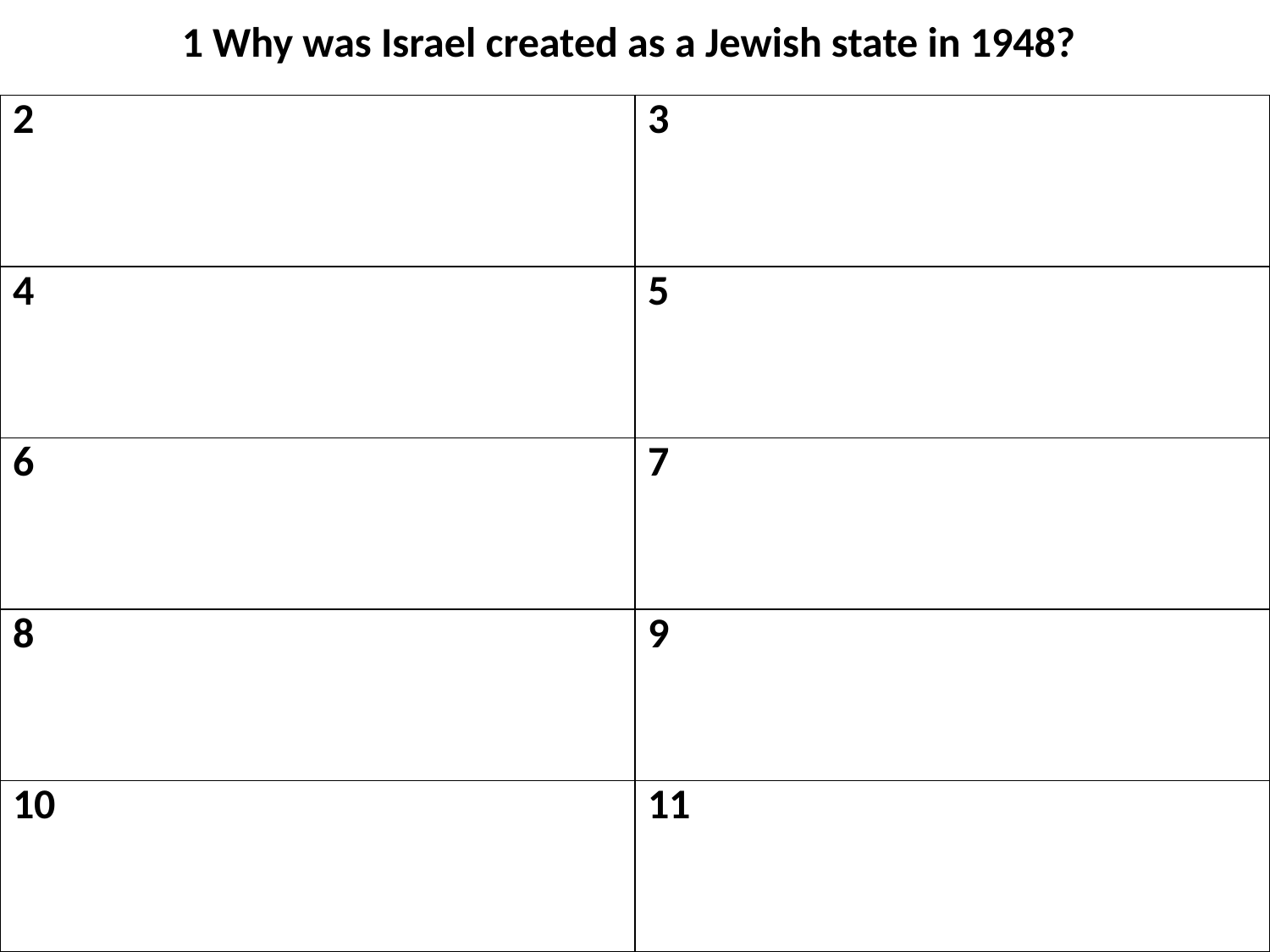

1 Why was Israel created as a Jewish state in 1948?
| 2 | 3 |
| --- | --- |
| 4 | 5 |
| 6 | 7 |
| 8 | 9 |
| 10 | 11 |